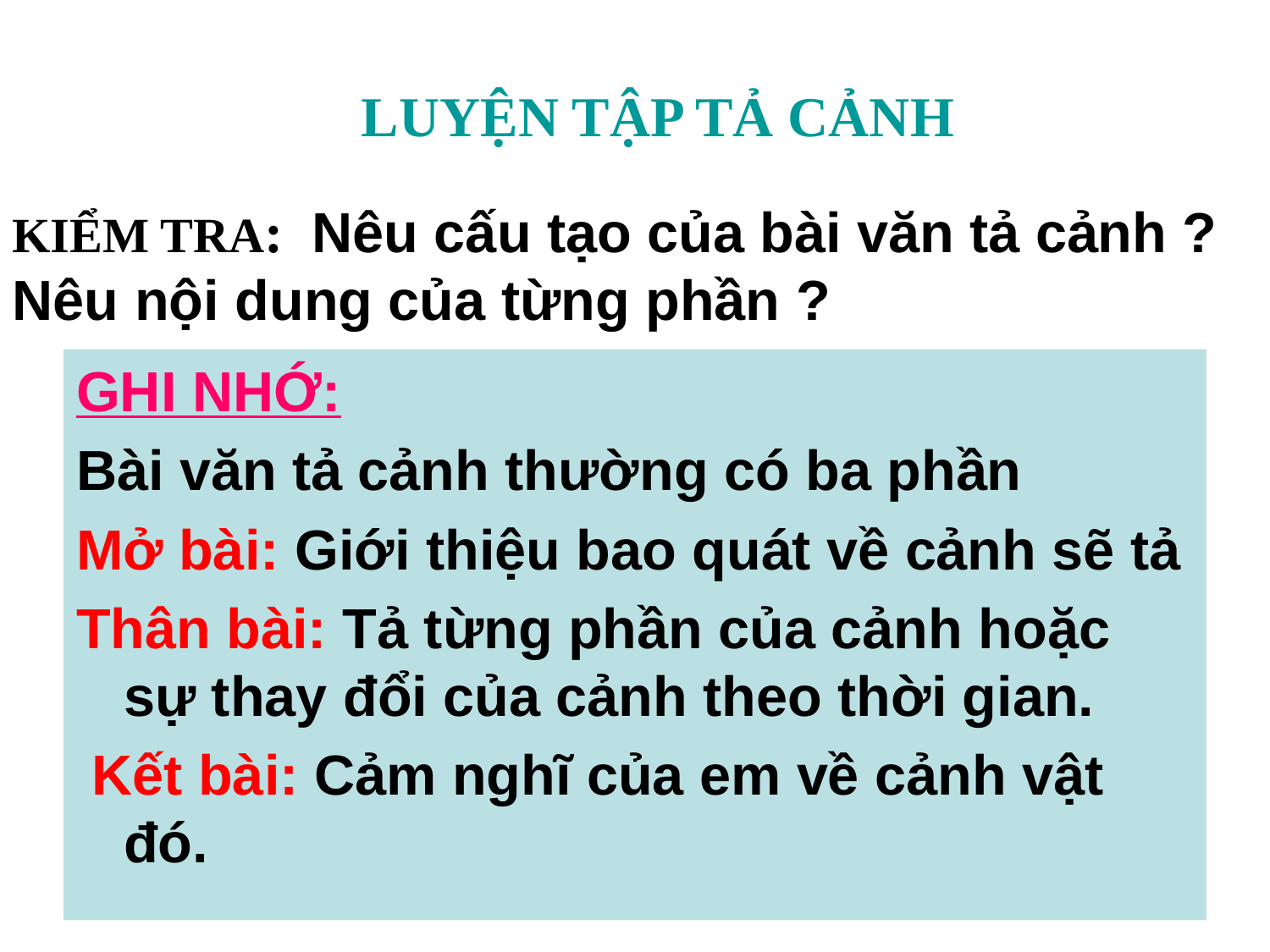

LUYỆN TẬP TẢ CẢNH
KIỂM TRA:  Nêu cấu tạo của bài văn tả cảnh ? Nêu nội dung của từng phần ?
GHI NHỚ:
Bài văn tả cảnh thường có ba phần
Mở bài: Giới thiệu bao quát về cảnh sẽ tả
Thân bài: Tả từng phần của cảnh hoặc sự thay đổi của cảnh theo thời gian.
 Kết bài: Cảm nghĩ của em về cảnh vật đó.